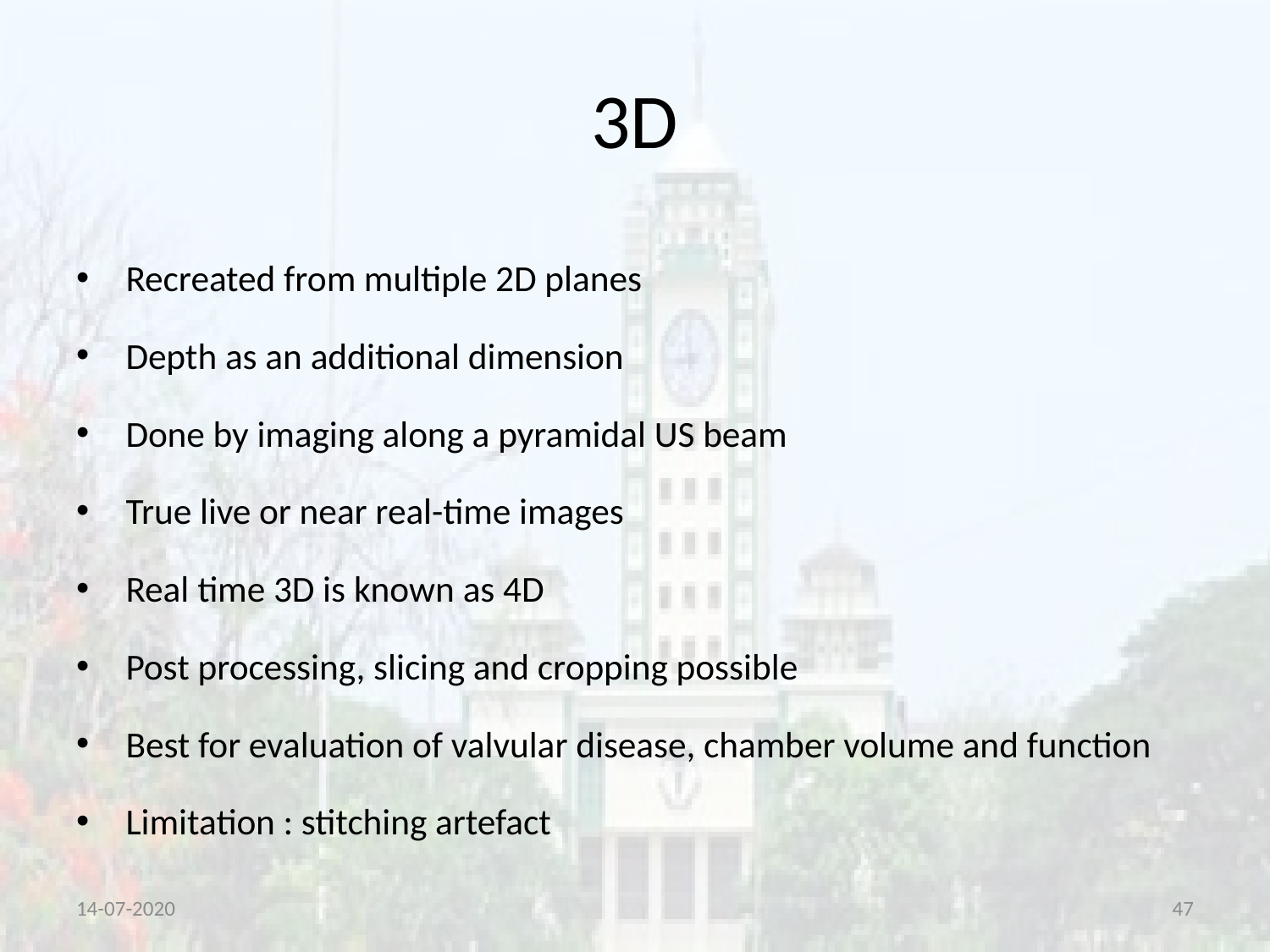

# 3D
Recreated from multiple 2D planes
Depth as an additional dimension
Done by imaging along a pyramidal US beam
True live or near real-time images
Real time 3D is known as 4D
Post processing, slicing and cropping possible
Best for evaluation of valvular disease, chamber volume and function
Limitation : stitching artefact
14-07-2020
47